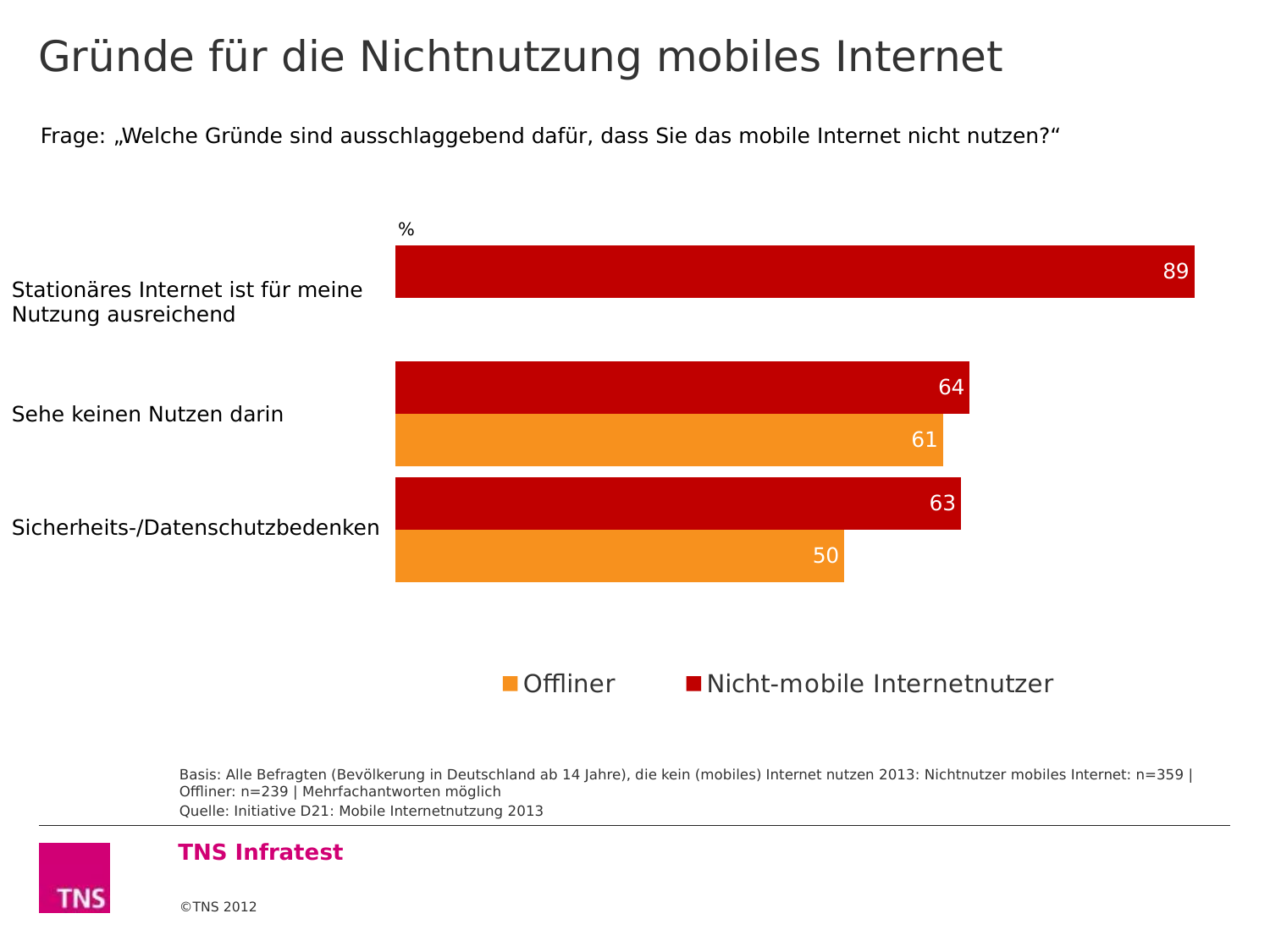

# Gründe für die Nichtnutzung mobiles Internet
Frage: „Welche Gründe sind ausschlaggebend dafür, dass Sie das mobile Internet nicht nutzen?“

### Chart

| Category | Nicht-mobile Internetnutzer | Offliner |
|---|---|---|
| Stationäres Internet ist für meine Nutzung ausreichend | 89.0 | None |
| Sehe keinen Nutzen darin | 64.0 | 61.0 |
| Sicherheits-/Datenschutzbedenken | 63.0 | 50.0 |
| Stationäres Internet ist für meine Nutzung ausreichend |
| --- |
| Sehe keinen Nutzen darin |
| Sicherheits-/Datenschutzbedenken |
Basis: Alle Befragten (Bevölkerung in Deutschland ab 14 Jahre), die kein (mobiles) Internet nutzen 2013: Nichtnutzer mobiles Internet: n=359 | Offliner: n=239 | Mehrfachantworten möglich
Quelle: Initiative D21: Mobile Internetnutzung 2013